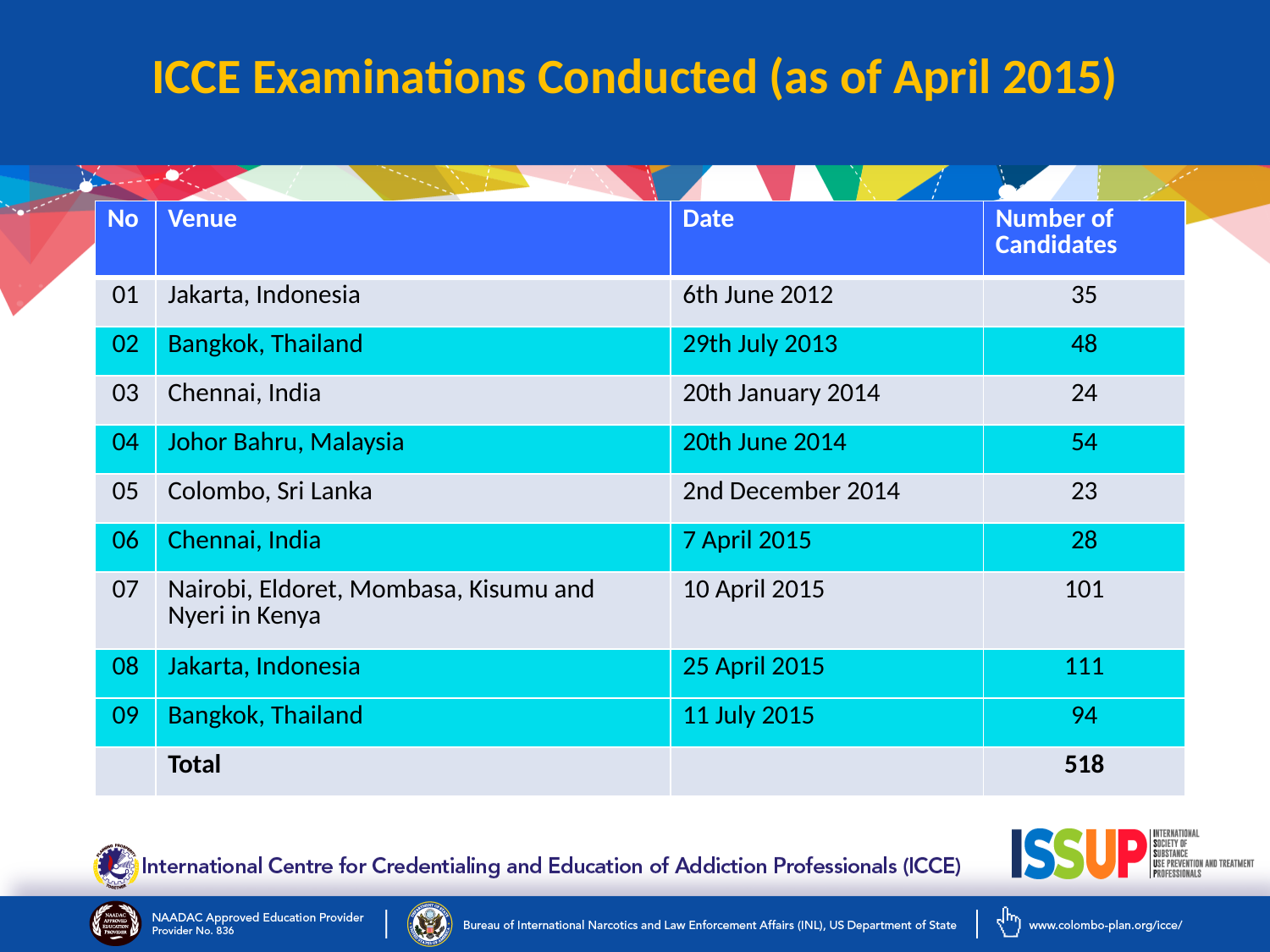

# ICCE Examinations Conducted (as of April 2015)
| No | Venue | Date | Number of Candidates |
| --- | --- | --- | --- |
| 01 | Jakarta, Indonesia | 6th June 2012 | 35 |
| 02 | Bangkok, Thailand | 29th July 2013 | 48 |
| 03 | Chennai, India | 20th January 2014 | 24 |
| 04 | Johor Bahru, Malaysia | 20th June 2014 | 54 |
| 05 | Colombo, Sri Lanka | 2nd December 2014 | 23 |
| 06 | Chennai, India | 7 April 2015 | 28 |
| 07 | Nairobi, Eldoret, Mombasa, Kisumu and Nyeri in Kenya | 10 April 2015 | 101 |
| 08 | Jakarta, Indonesia | 25 April 2015 | 111 |
| 09 | Bangkok, Thailand | 11 July 2015 | 94 |
|  | Total |  | 518 |